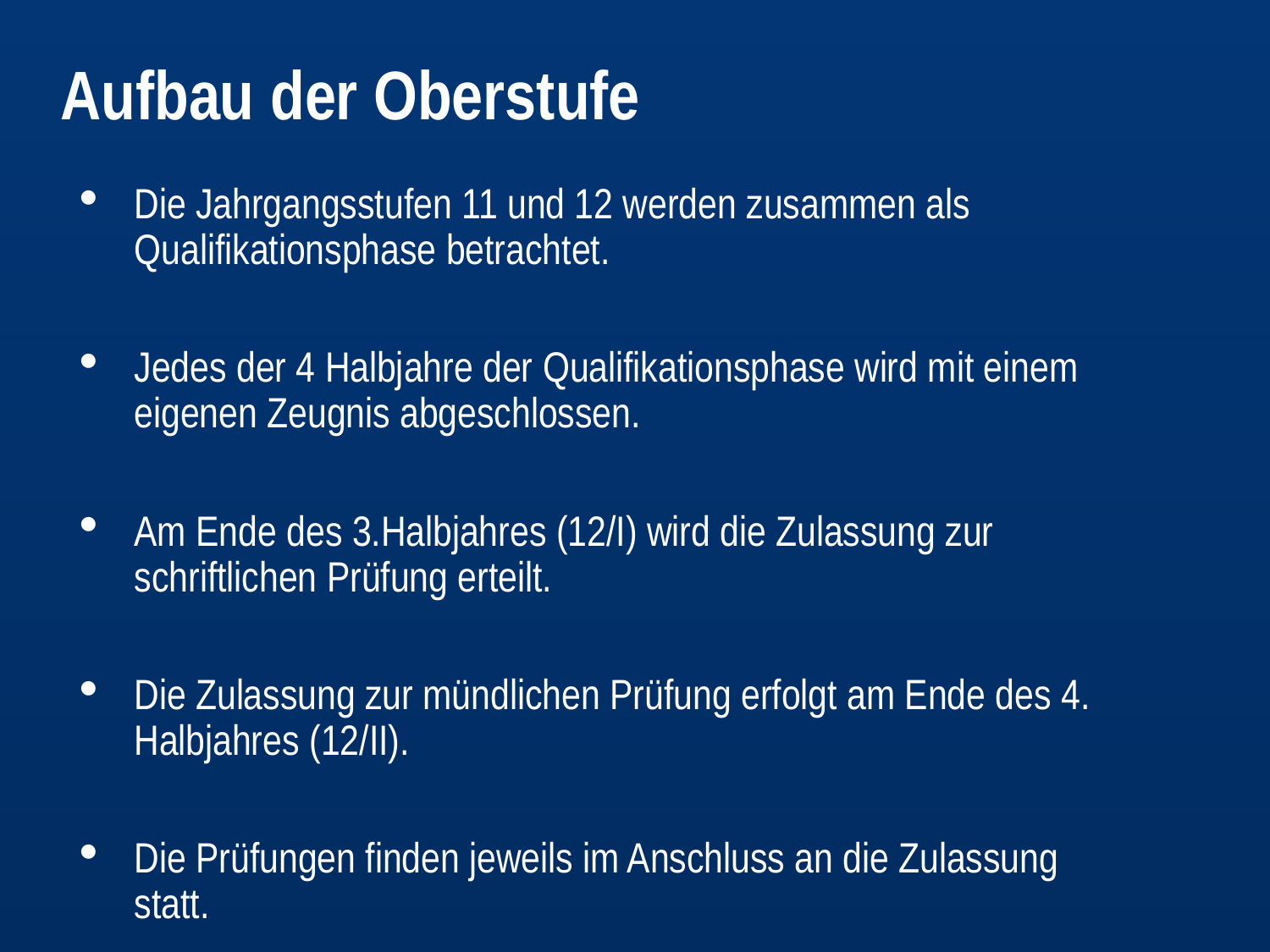

# Aufbau der Oberstufe
Die Jahrgangsstufen 11 und 12 werden zusammen als Qualifikationsphase betrachtet.

Jedes der 4 Halbjahre der Qualifikationsphase wird mit einem eigenen Zeugnis abgeschlossen.

Am Ende des 3.Halbjahres (12/I) wird die Zulassung zur schriftlichen Prüfung erteilt.

Die Zulassung zur mündlichen Prüfung erfolgt am Ende des 4. Halbjahres (12/II).

Die Prüfungen finden jeweils im Anschluss an die Zulassung statt.